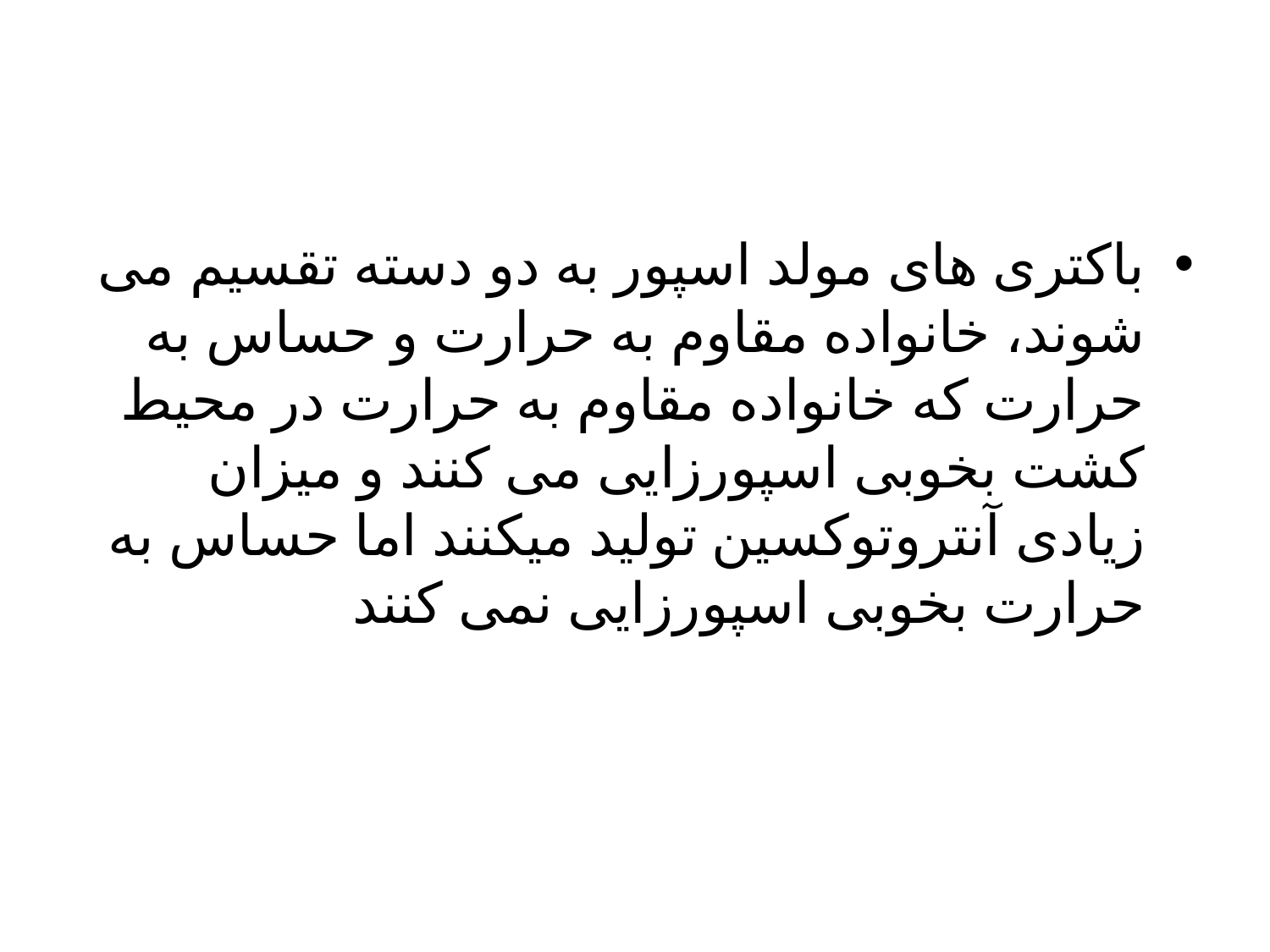

باکتری های مولد اسپور به دو دسته تقسیم می شوند، خانواده مقاوم به حرارت و حساس به  حرارت که خانواده مقاوم به حرارت در محیط کشت بخوبی اسپورزایی می کنند و میزان زیادی آنتروتوکسین تولید میکنند اما حساس به حرارت بخوبی اسپورزایی نمی کنند